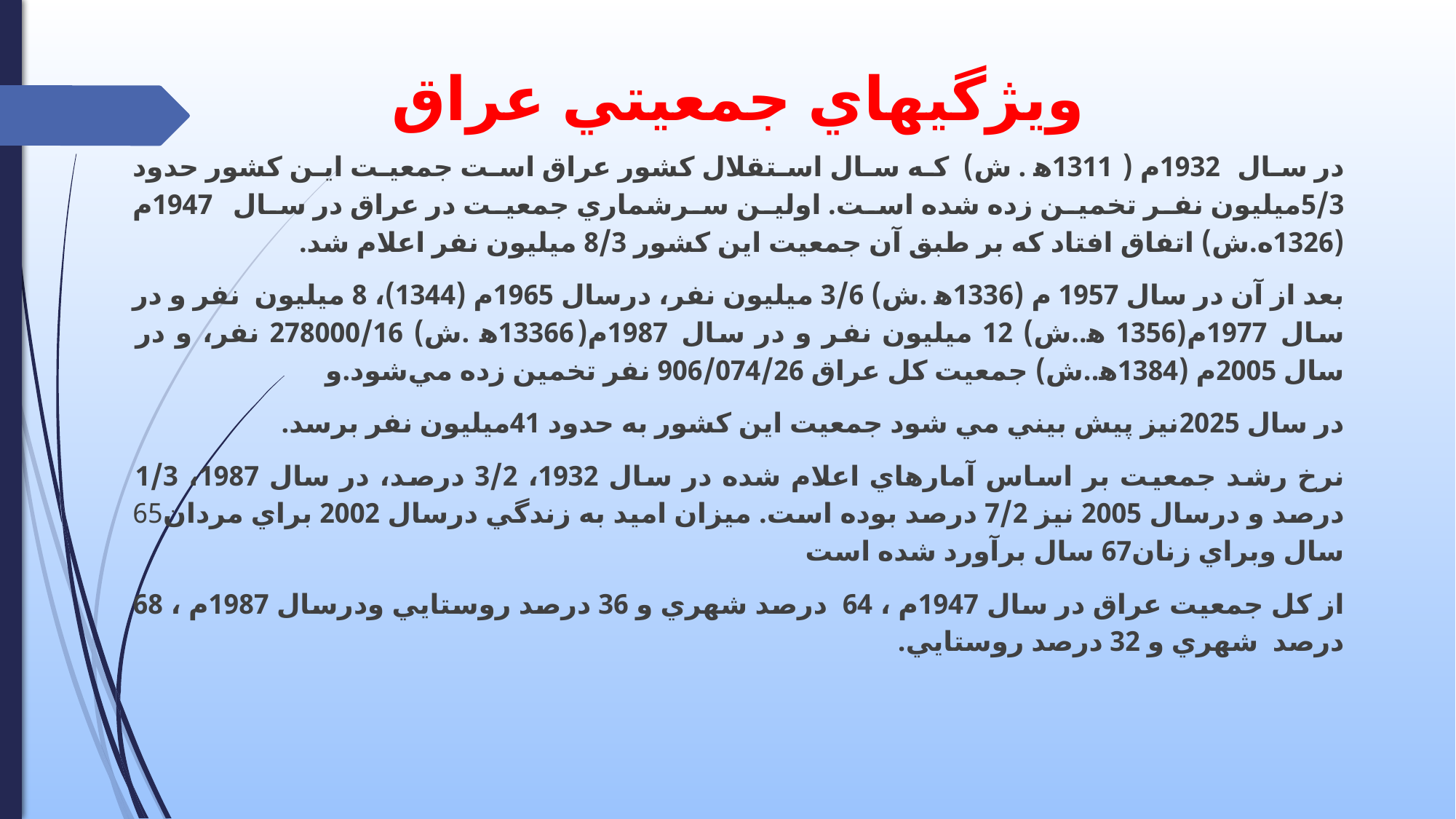

# ويژگيهاي جمعيتي عراق
در سال 1932م (1311ه‍ . ش)  كه سال استقلال كشور عراق است جمعيت اين كشور حدود 5/3ميليون نفر تخمين زده شده است. اولين سرشماري جمعيت در عراق در سال 1947م (1326ه.ش) اتفاق افتاد كه بر طبق آن جمعيت اين كشور 8/3 ميليون نفر اعلام شد.
بعد از آن در سال 1957 م (1336ه‍ .ش) 3/6 ميليون نفر، درسال 1965م (1344)، 8 ميليون  نفر و در سال 1977م(1356 ه‍..ش) 12 ميليون نفر و در سال 1987م(13366ه‍ .ش) 278000/16 نفر، و در سال 2005م (1384ه‍.‌.ش) جمعيت كل عراق 906/074/26 نفر تخمين زده مي‌شود.و
در سال 2025نيز پيش بيني مي شود جمعيت اين كشور به حدود 41ميليون نفر برسد.
نرخ رشد جمعيت بر اساس آمارهاي اعلام شده در سال 1932، 3/2 درصد، در سال 1987، 1/3 درصد و درسال 2005 نيز 7/2 درصد بوده است. ميزان اميد به زندگي درسال 2002 براي مردان65 سال وبراي زنان67 سال برآورد شده است
از كل جمعيت عراق در سال 1947م ، 64  درصد شهري و 36 درصد روستايي ودرسال 1987م ، 68 درصد  شهري و 32 درصد روستايي.